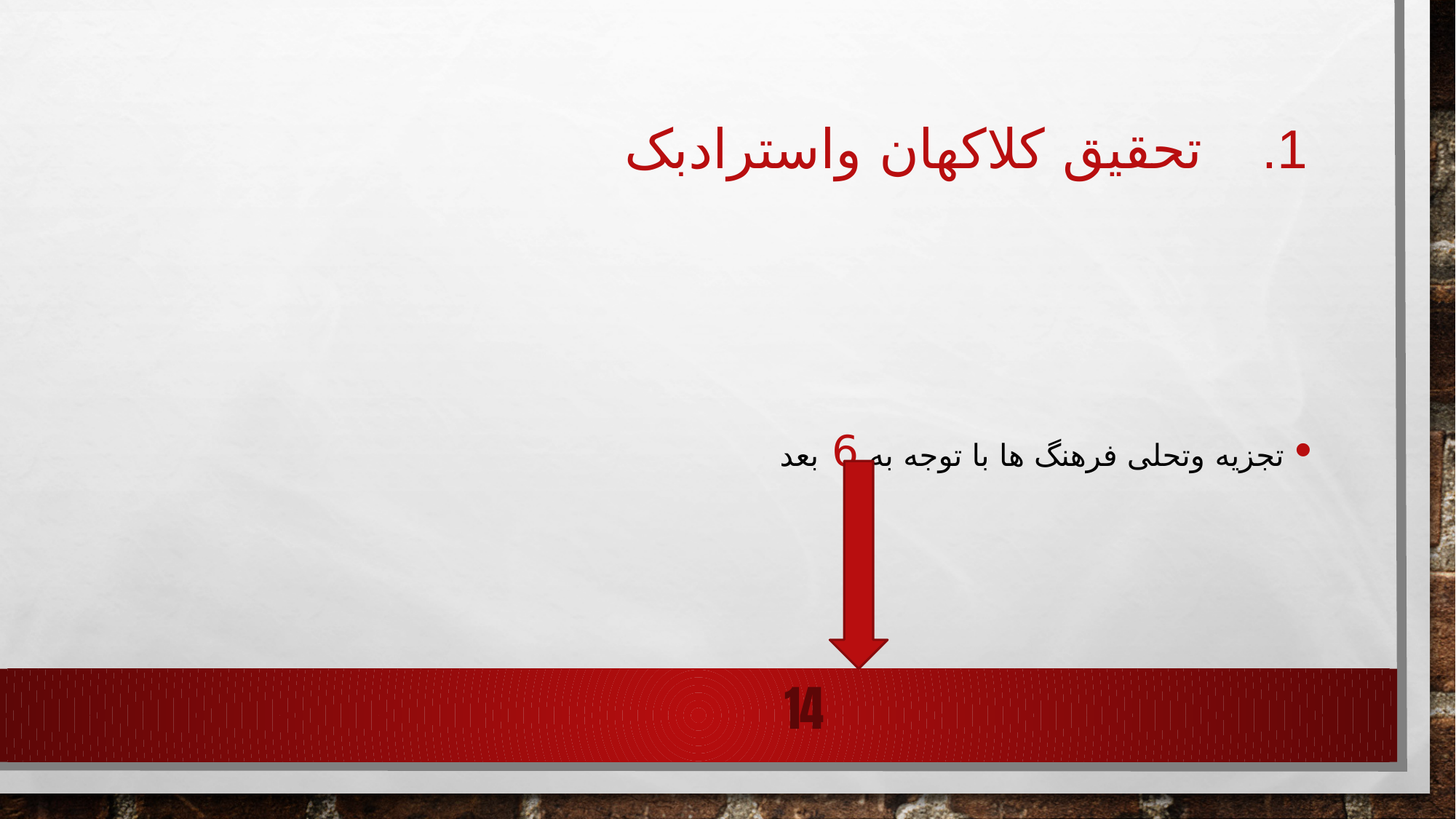

# تحقیق کلاکهان واسترادبک
تجزیه وتحلی فرهنگ ها با توجه به 6 بعد

14